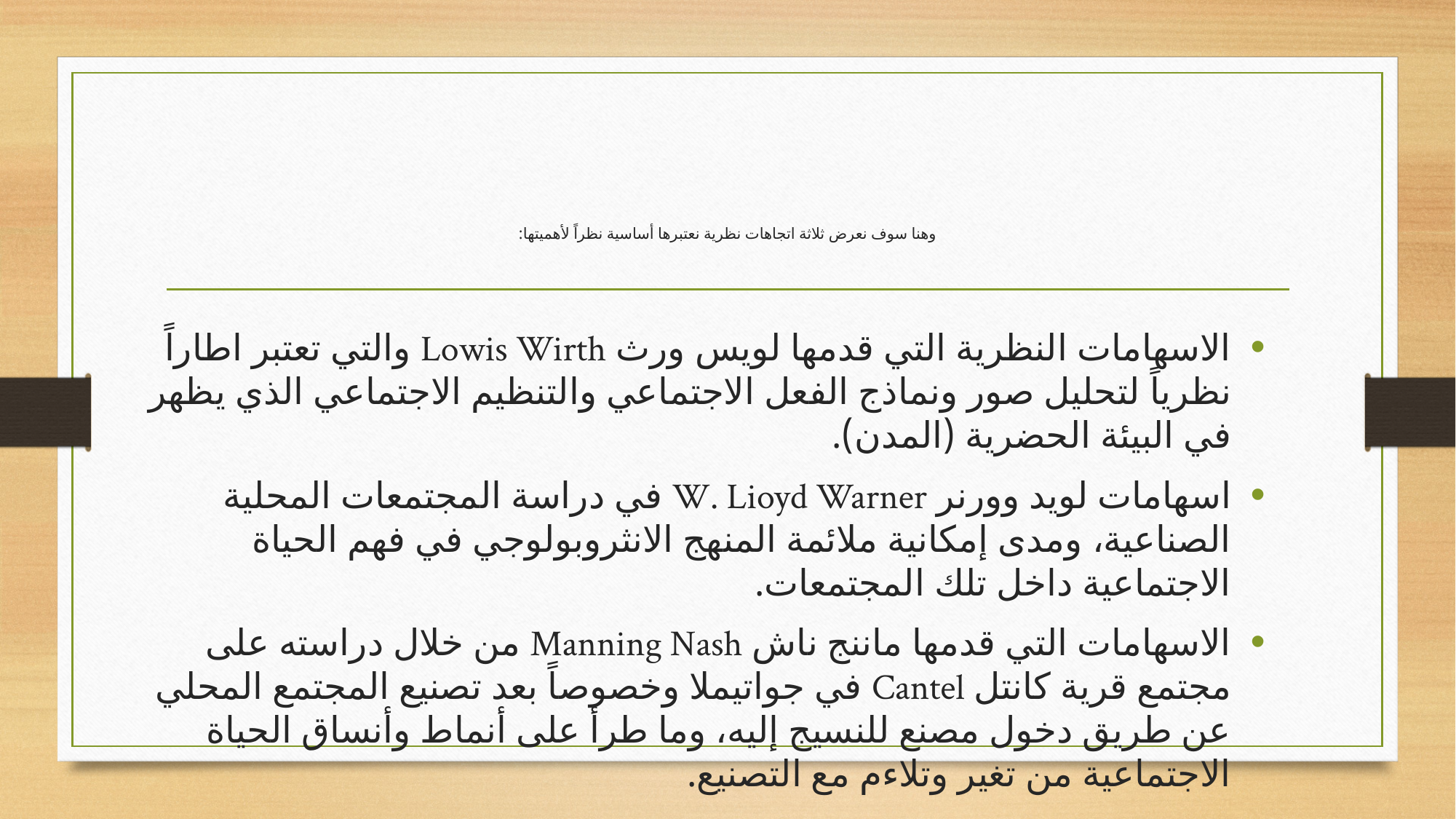

# وهنا سوف نعرض ثلاثة اتجاهات نظرية نعتبرها أساسية نظراً لأهميتها:
الاسهامات النظرية التي قدمها لويس ورث Lowis Wirth والتي تعتبر اطاراً نظرياً لتحليل صور ونماذج الفعل الاجتماعي والتنظيم الاجتماعي الذي يظهر في البيئة الحضرية (المدن).
اسهامات لويد وورنر W. Lioyd Warner في دراسة المجتمعات المحلية الصناعية، ومدى إمكانية ملائمة المنهج الانثروبولوجي في فهم الحياة الاجتماعية داخل تلك المجتمعات.
الاسهامات التي قدمها ماننج ناش Manning Nash من خلال دراسته على مجتمع قرية كانتل Cantel في جواتيملا وخصوصاً بعد تصنيع المجتمع المحلي عن طريق دخول مصنع للنسيج إليه، وما طرأ على أنماط وأنساق الحياة الاجتماعية من تغير وتلاءم مع التصنيع.